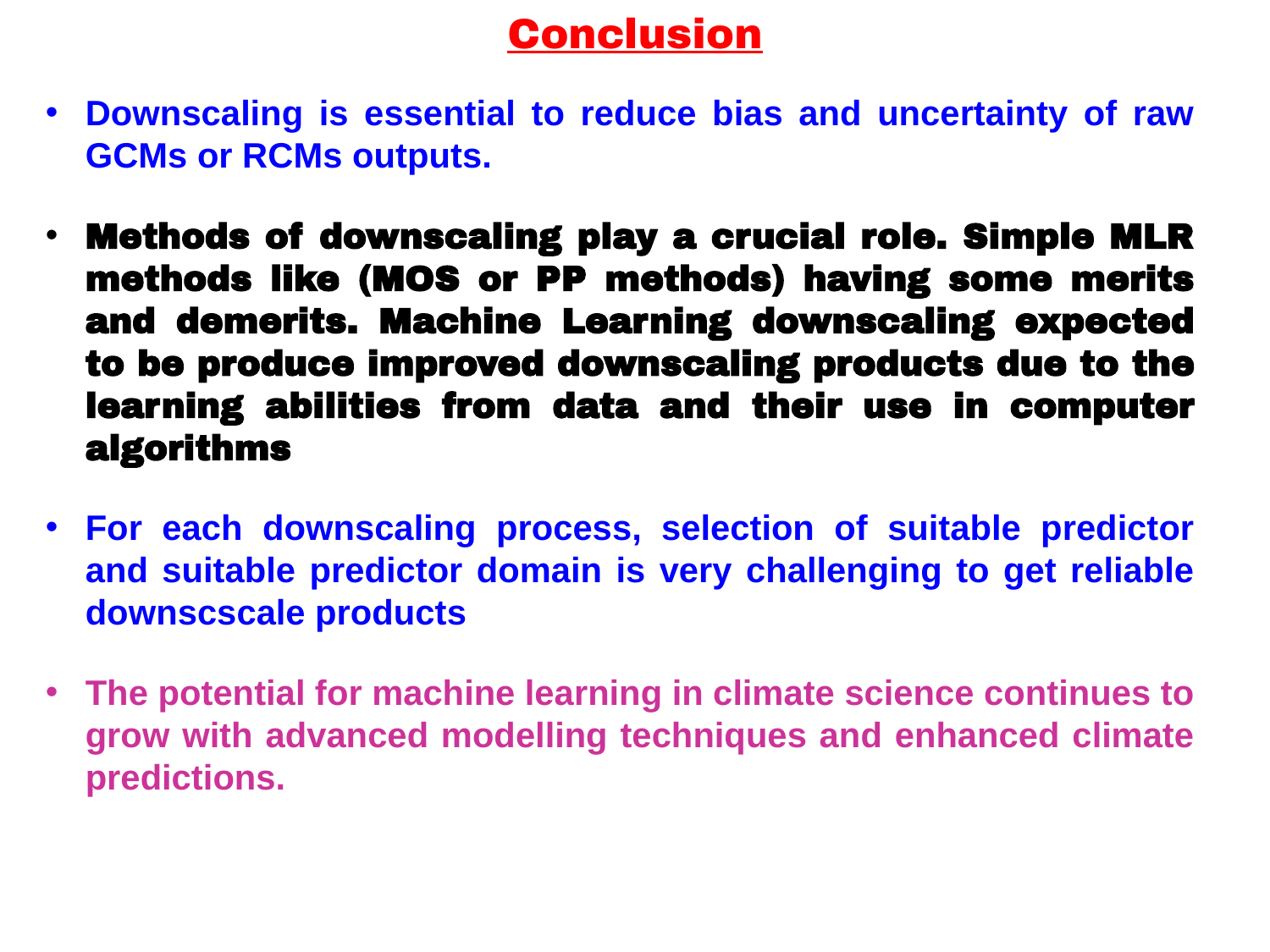

Conclusion
Downscaling is essential to reduce bias and uncertainty of raw GCMs or RCMs outputs.

Methods of downscaling play a crucial role. Simple MLR methods like (MOS or PP methods) having some merits and demerits. Machine Learning downscaling expected to be produce improved downscaling products due to the learning abilities from data and their use in computer algorithms

For each downscaling process, selection of suitable predictor and suitable predictor domain is very challenging to get reliable downscscale products

The potential for machine learning in climate science continues to grow with advanced modelling techniques and enhanced climate predictions.